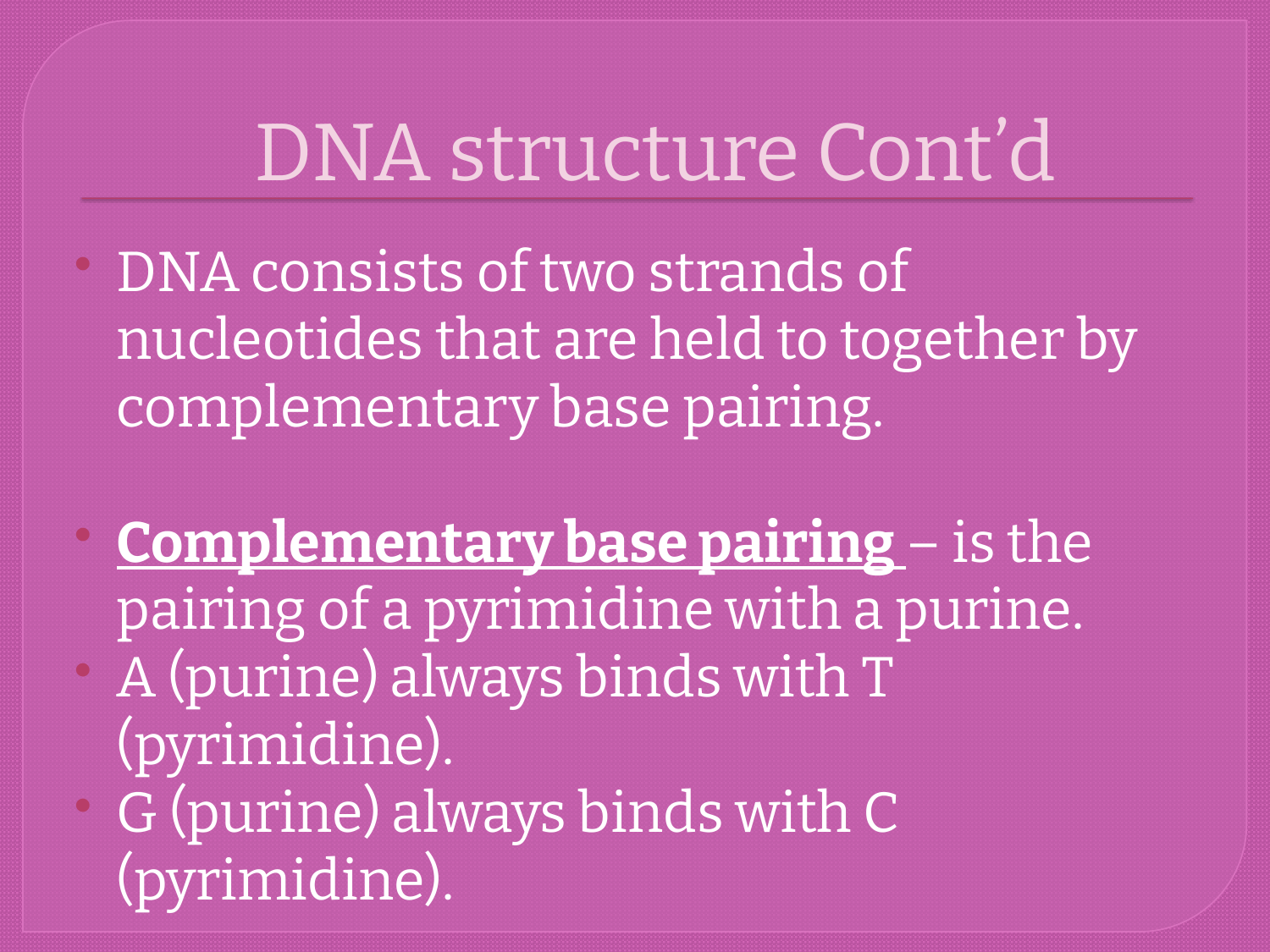

# DNA structure Cont’d
DNA consists of two strands of nucleotides that are held to together by complementary base pairing.

Complementary base pairing – is the pairing of a pyrimidine with a purine.
A (purine) always binds with T (pyrimidine).
G (purine) always binds with C (pyrimidine).